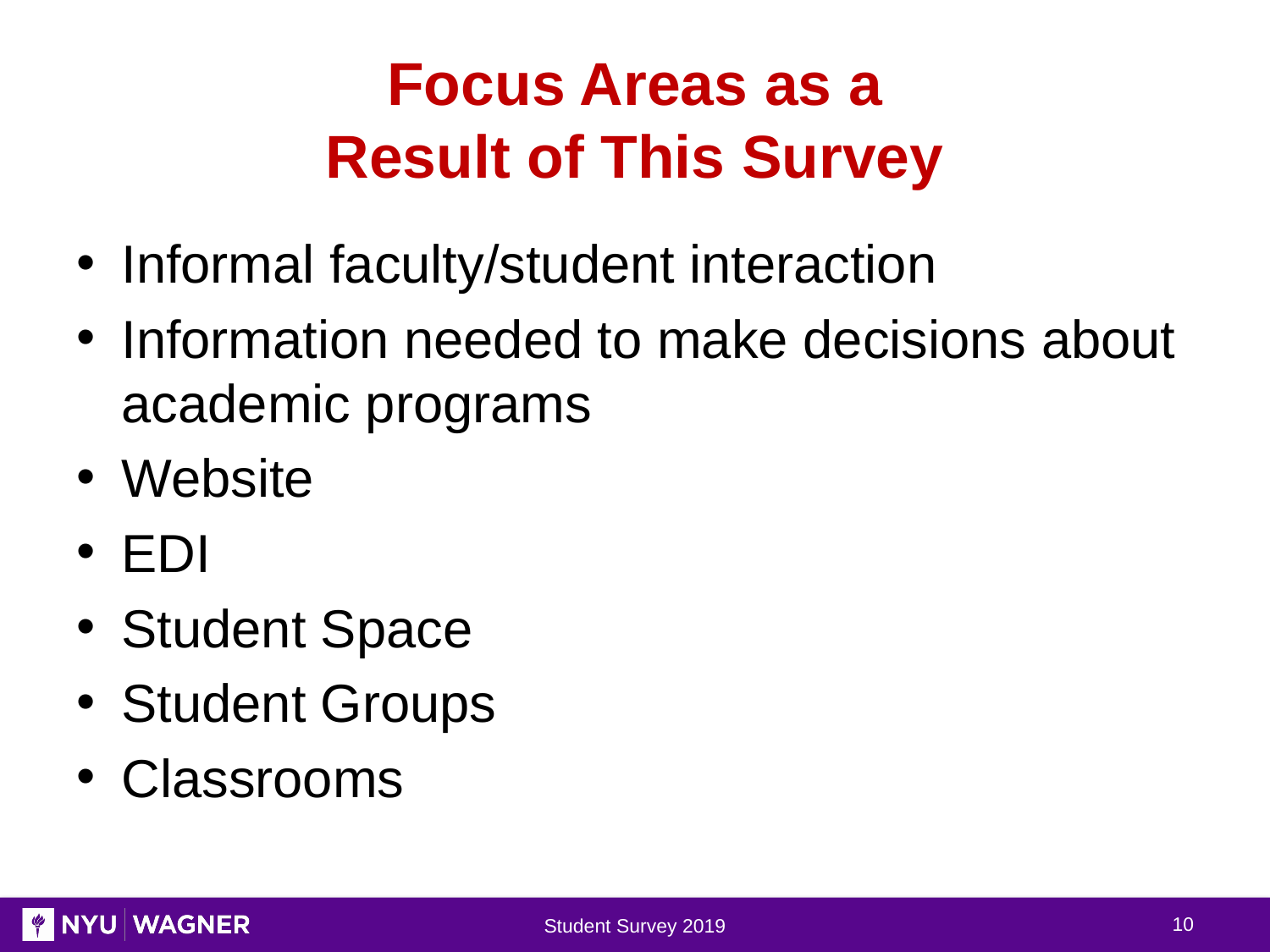

# Focus Areas as a Result of This Survey
Informal faculty/student interaction
Information needed to make decisions about academic programs
Website
EDI
Student Space
Student Groups
Classrooms
10
Student Survey 2019